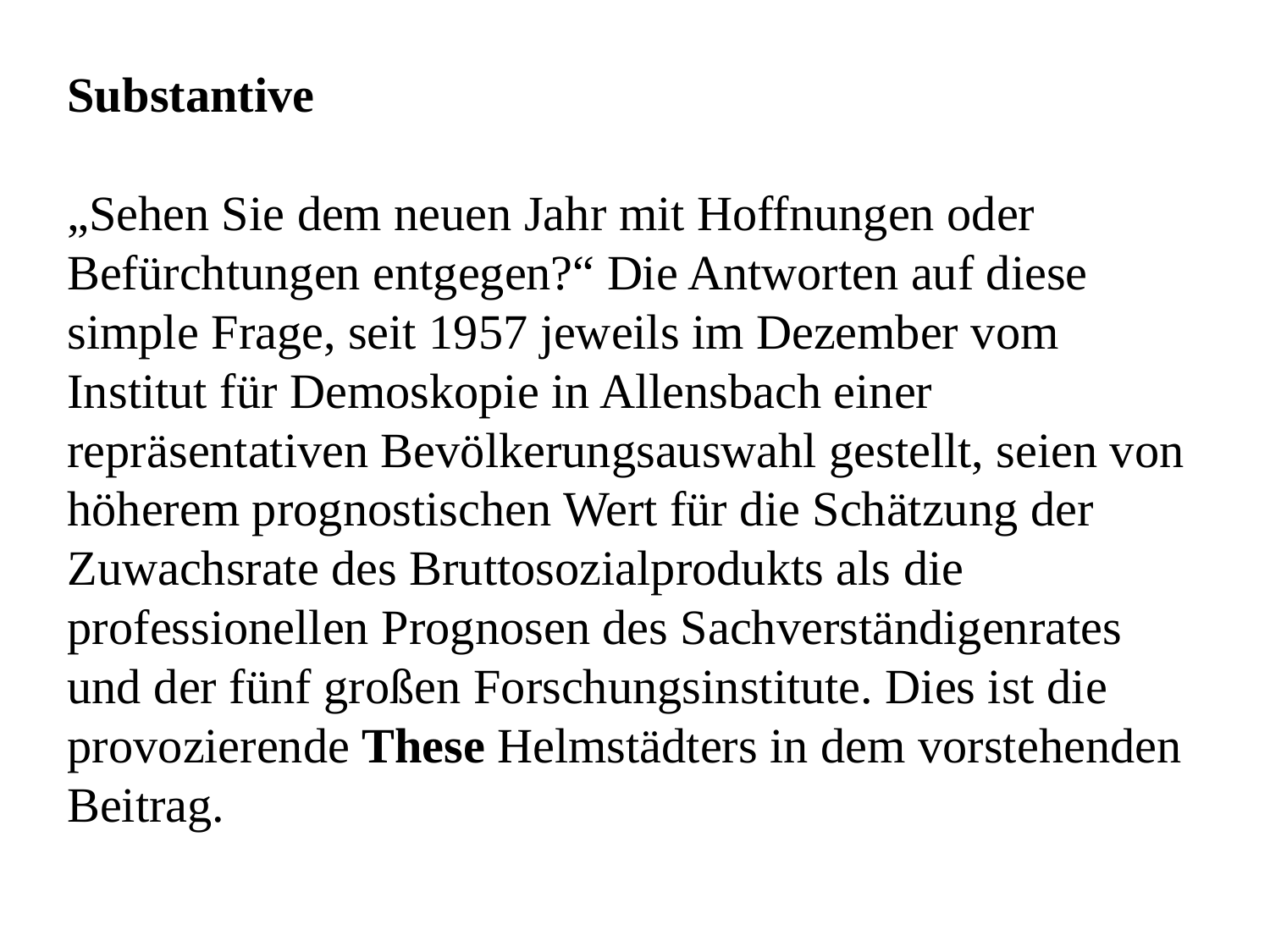

Substantive

„Sehen Sie dem neuen Jahr mit Hoffnungen oder Befürchtungen entgegen?“ Die Antworten auf diese simple Frage, seit 1957 jeweils im Dezember vom Institut für Demoskopie in Allensbach einer repräsentativen Bevölkerungsauswahl gestellt, seien von höherem prognostischen Wert für die Schätzung der Zuwachsrate des Bruttosozialprodukts als die professionellen Prognosen des Sachverständigenrates und der fünf großen Forschungsinstitute. Dies ist die provozierende These Helmstädters in dem vorstehenden Beitrag.